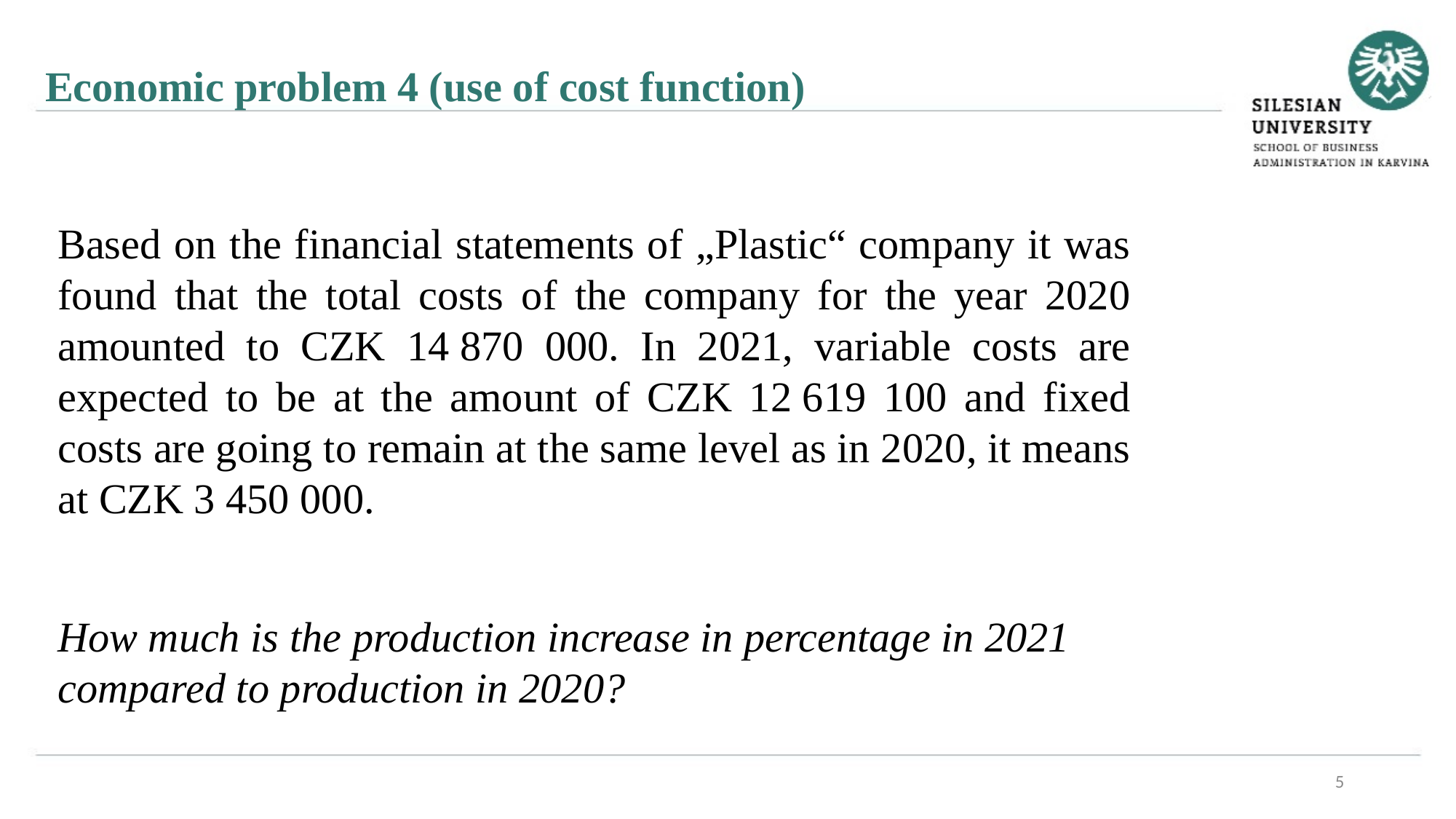

Economic problem 4 (use of cost function)

Based on the financial statements of „Plastic“ company it was found that the total costs of the company for the year 2020 amounted to CZK 14 870 000. In 2021, variable costs are expected to be at the amount of CZK 12 619 100 and fixed costs are going to remain at the same level as in 2020, it means at CZK 3 450 000.

How much is the production increase in percentage in 2021 compared to production in 2020?

5